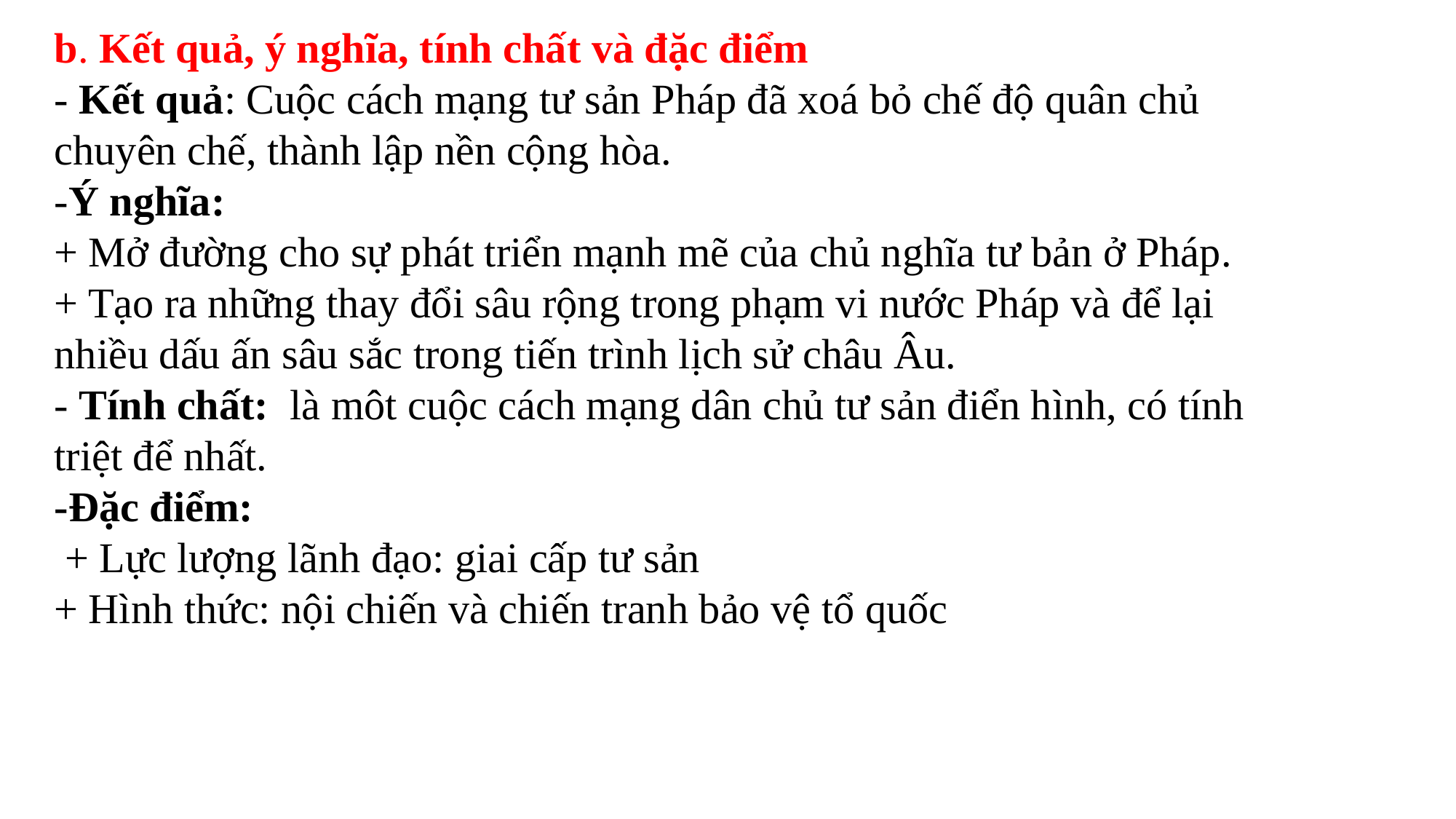

b. Kết quả, ý nghĩa, tính chất và đặc điểm
- Kết quả: Cuộc cách mạng tư sản Pháp đã xoá bỏ chế độ quân chủ chuyên chế, thành lập nền cộng hòa.
-Ý nghĩa:
+ Mở đường cho sự phát triển mạnh mẽ của chủ nghĩa tư bản ở Pháp.
+ Tạo ra những thay đổi sâu rộng trong phạm vi nước Pháp và để lại nhiều dấu ấn sâu sắc trong tiến trình lịch sử châu Âu.
- Tính chất:  là môt cuộc cách mạng dân chủ tư sản điển hình, có tính triệt để nhất.
-Đặc điểm:
 + Lực lượng lãnh đạo: giai cấp tư sản
+ Hình thức: nội chiến và chiến tranh bảo vệ tổ quốc